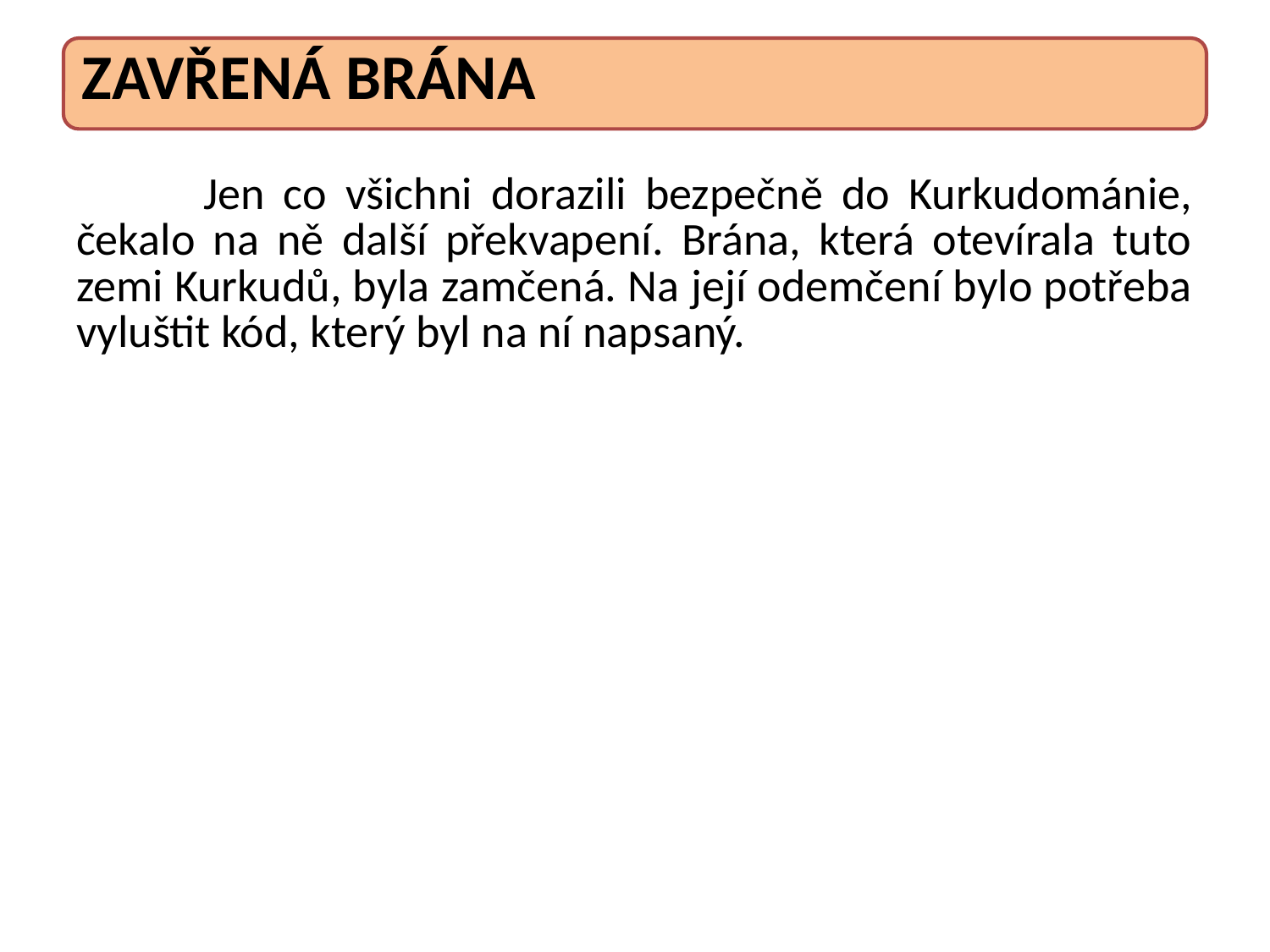

ZAVŘENÁ BRÁNA
	Jen co všichni dorazili bezpečně do Kurkudománie, čekalo na ně další překvapení. Brána, která otevírala tuto zemi Kurkudů, byla zamčená. Na její odemčení bylo potřeba vyluštit kód, který byl na ní napsaný.